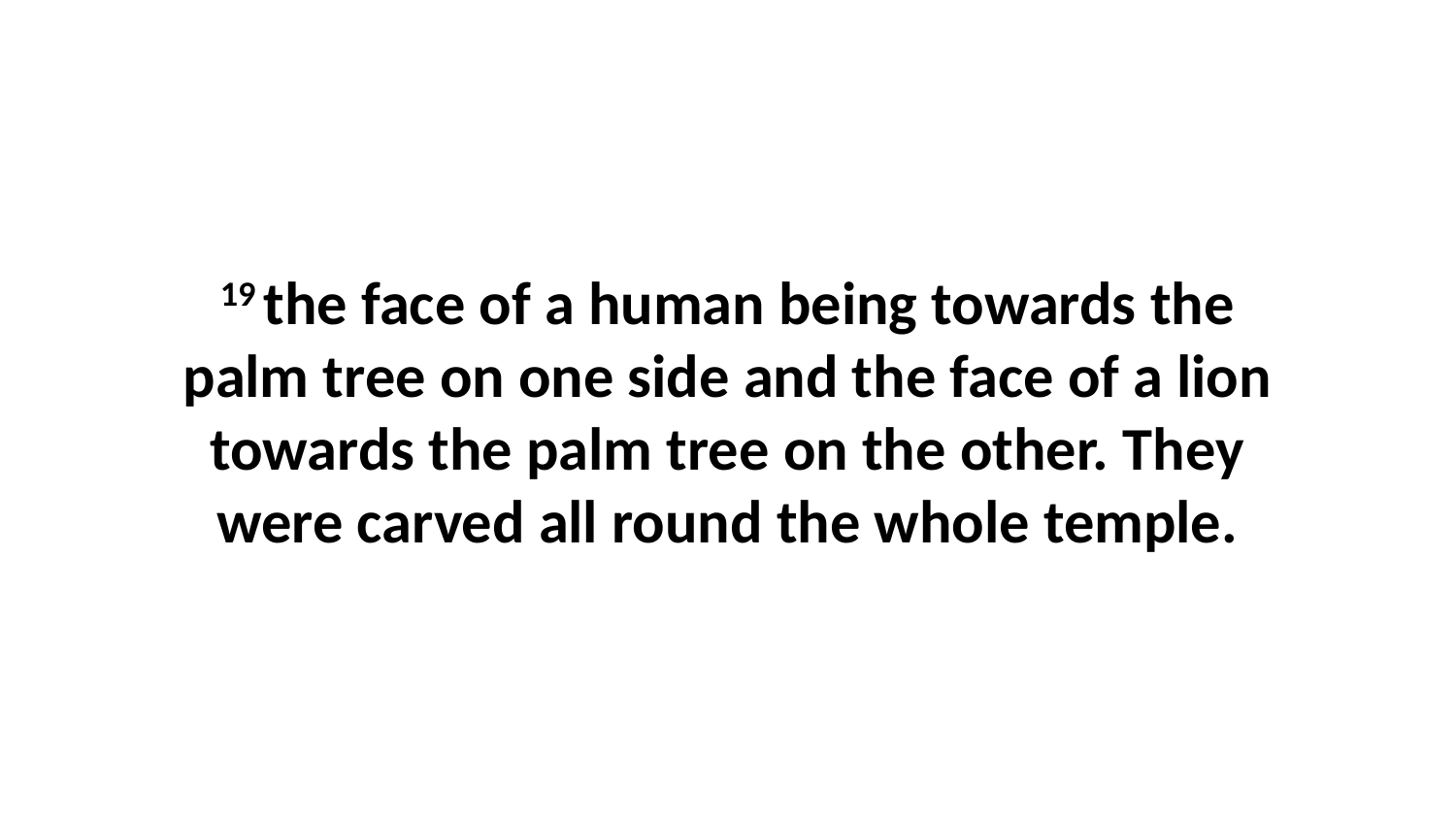

19 the face of a human being towards the palm tree on one side and the face of a lion towards the palm tree on the other. They were carved all round the whole temple.